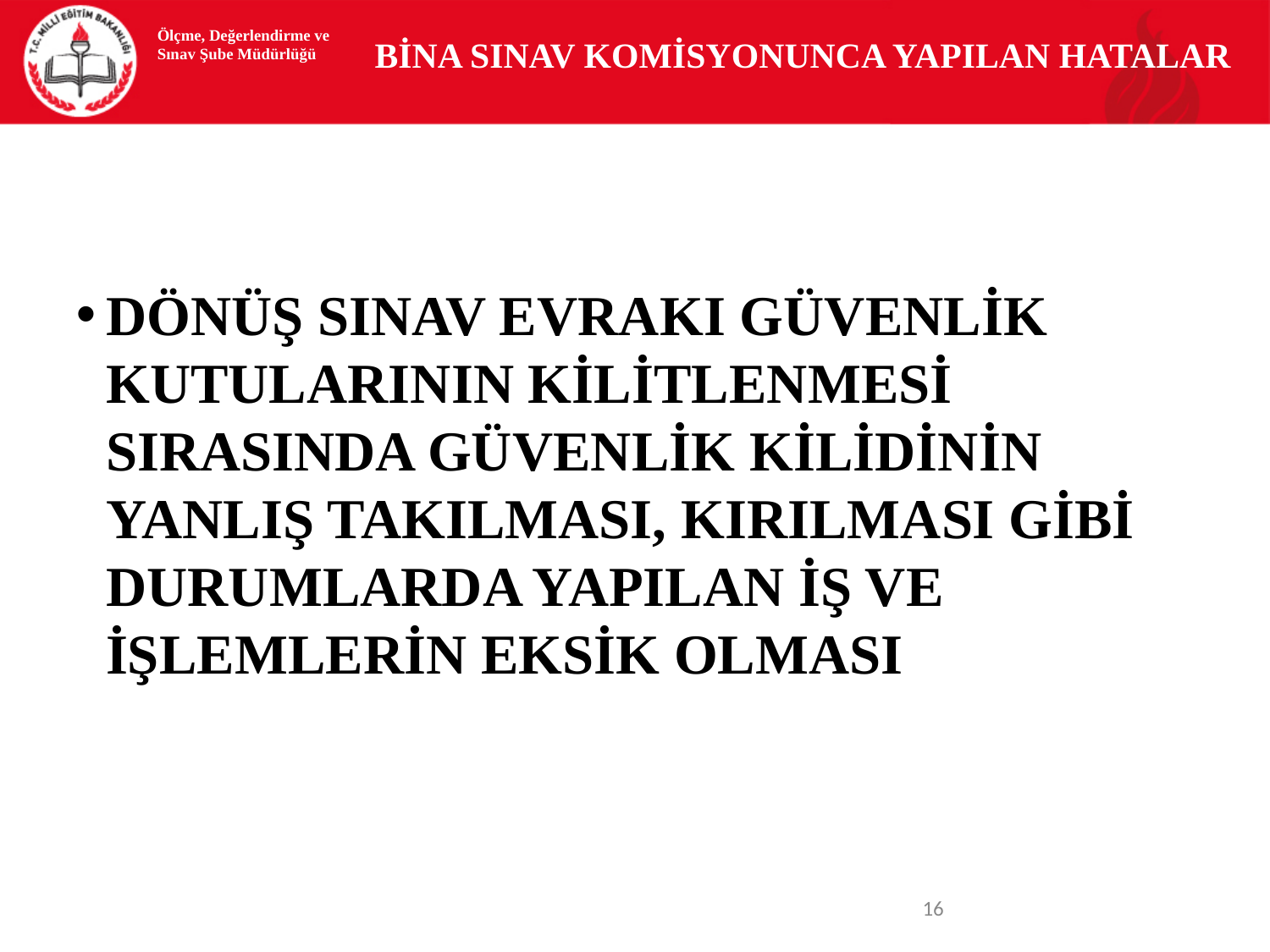

Ölçme, Değerlendirme ve Sınav Şube Müdürlüğü
    BİNA SINAV KOMİSYONUNCA YAPILAN HATALAR

DÖNÜŞ SINAV EVRAKI GÜVENLİK KUTULARININ KİLİTLENMESİ SIRASINDA GÜVENLİK KİLİDİNİN YANLIŞ TAKILMASI, KIRILMASI GİBİ DURUMLARDA YAPILAN İŞ VE İŞLEMLERİN EKSİK OLMASI
16